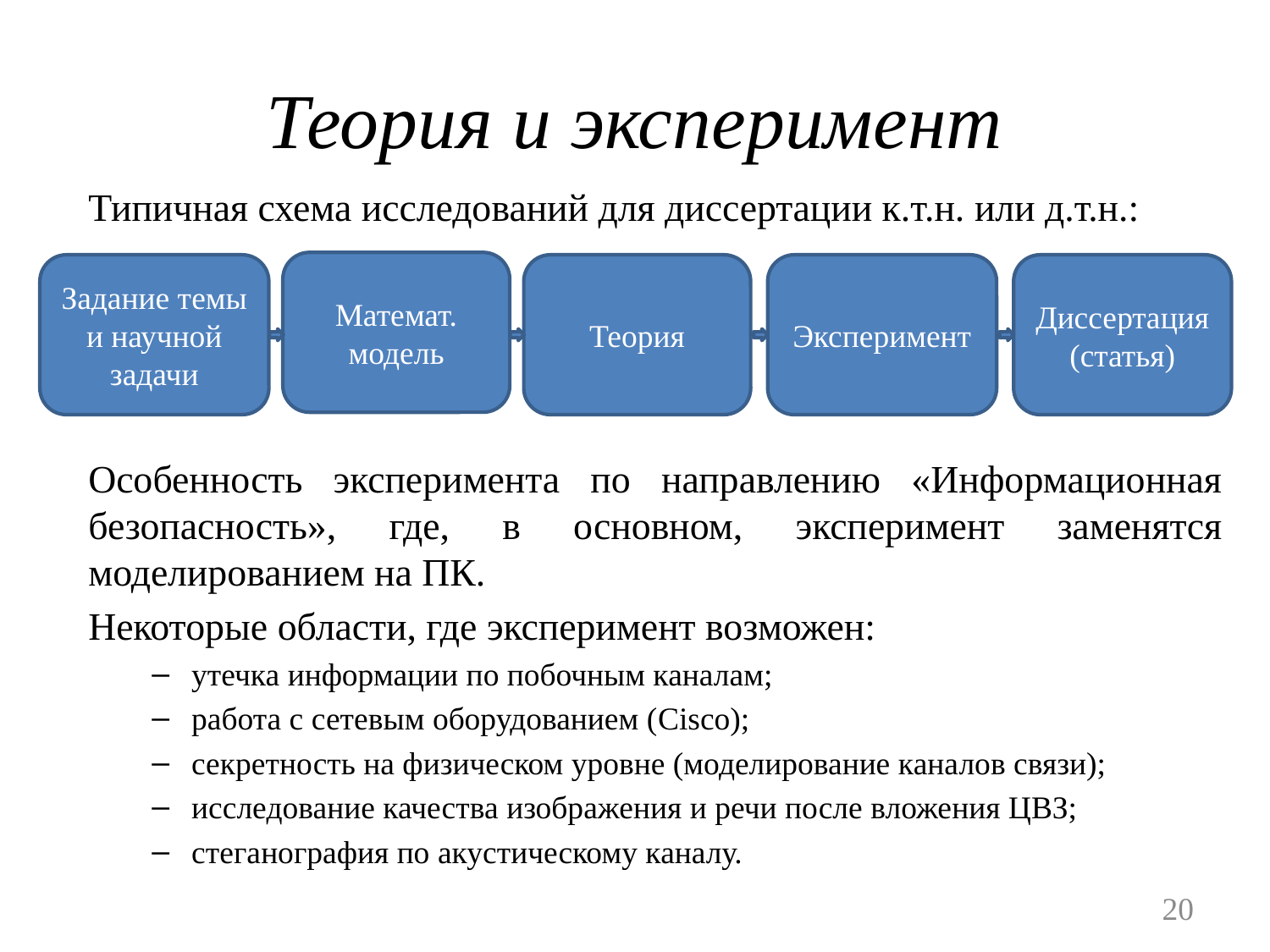

# Теория и эксперимент
Типичная схема исследований для диссертации к.т.н. или д.т.н.:

Особенность эксперимента по направлению «Информационная безопасность», где, в основном, эксперимент заменятся моделированием на ПК.
Некоторые области, где эксперимент возможен:
утечка информации по побочным каналам;
работа с сетевым оборудованием (Cisco);
секретность на физическом уровне (моделирование каналов связи);
исследование качества изображения и речи после вложения ЦВЗ;
стеганография по акустическому каналу.
Математ.
модель
Задание темы и научной задачи
Теория
Эксперимент
Диссертация
(статья)

20